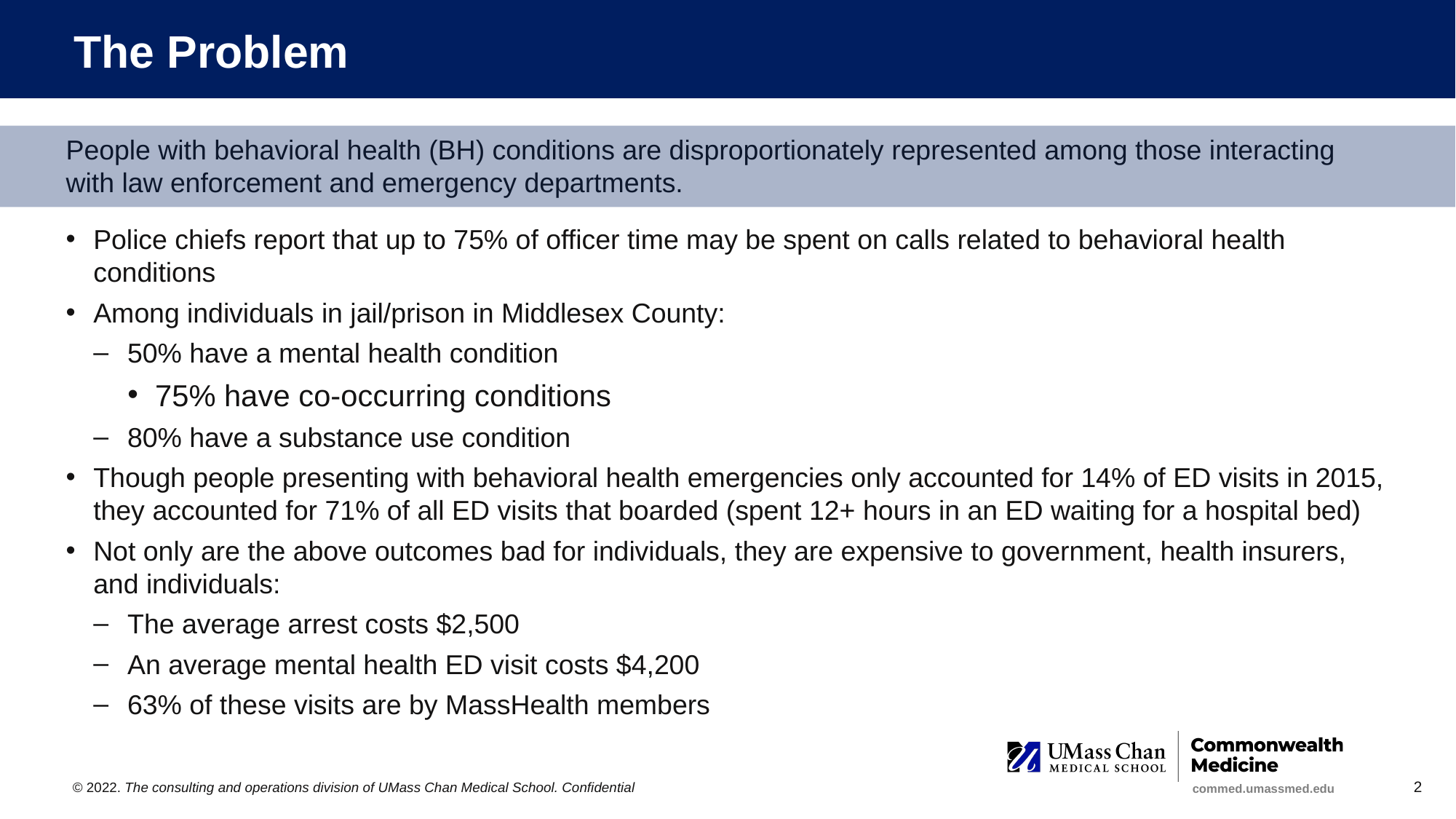

# The Problem

People with behavioral health (BH) conditions are disproportionately represented among those interacting with law enforcement and emergency departments.

Police chiefs report that up to 75% of officer time may be spent on calls related to behavioral health conditions
Among individuals in jail/prison in Middlesex County:
50% have a mental health condition
75% have co-occurring conditions
80% have a substance use condition
Though people presenting with behavioral health emergencies only accounted for 14% of ED visits in 2015, they accounted for 71% of all ED visits that boarded (spent 12+ hours in an ED waiting for a hospital bed)
Not only are the above outcomes bad for individuals, they are expensive to government, health insurers, and individuals:
The average arrest costs $2,500
An average mental health ED visit costs $4,200
63% of these visits are by MassHealth members
2